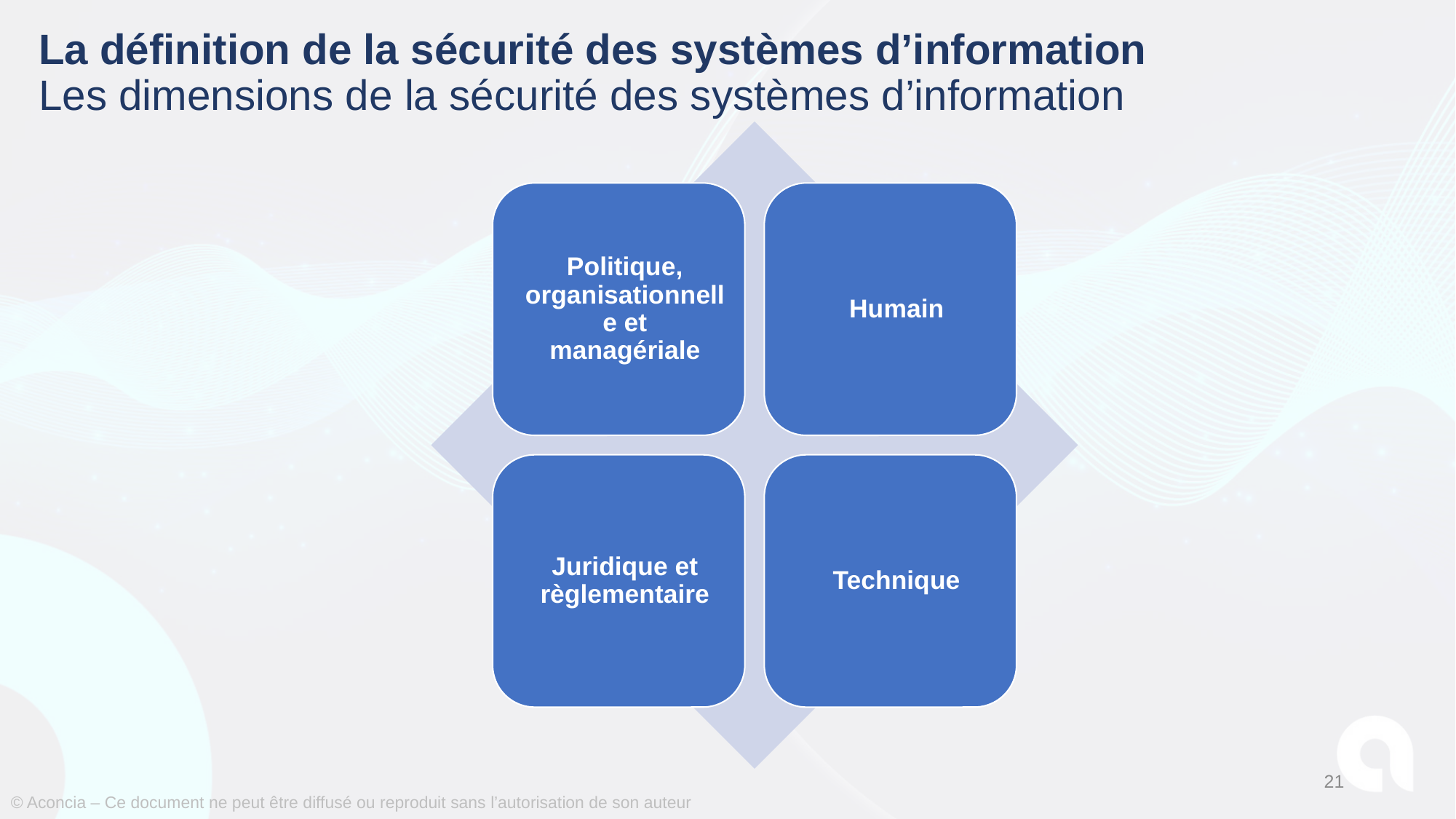

# La définition de la sécurité des systèmes d’information Les dimensions de la sécurité des systèmes d’information
Politique, organisationnelle et managériale
Humain
Juridique et règlementaire
Technique
21
© Aconcia – Ce document ne peut être diffusé ou reproduit sans l’autorisation de son auteur